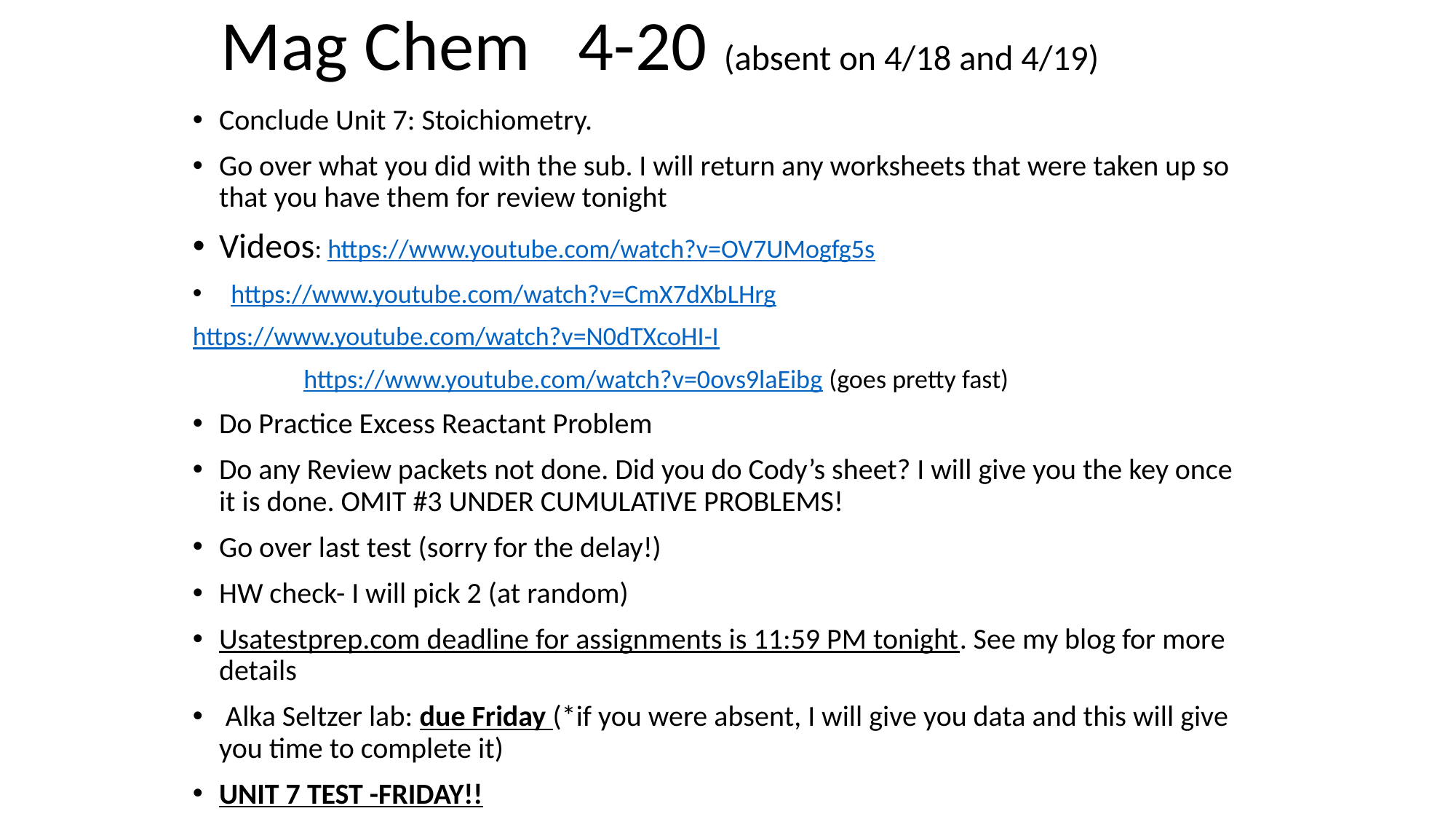

# Mag Chem   4-20 (absent on 4/18 and 4/19)
Conclude Unit 7: Stoichiometry.
Go over what you did with the sub. I will return any worksheets that were taken up so that you have them for review tonight
Videos: https://www.youtube.com/watch?v=OV7UMogfg5s
  https://www.youtube.com/watch?v=CmX7dXbLHrg
	https://www.youtube.com/watch?v=N0dTXcoHI-I
	 https://www.youtube.com/watch?v=0ovs9laEibg (goes pretty fast)
Do Practice Excess Reactant Problem
Do any Review packets not done. Did you do Cody’s sheet? I will give you the key once it is done. OMIT #3 UNDER CUMULATIVE PROBLEMS!
Go over last test (sorry for the delay!)
HW check- I will pick 2 (at random)
Usatestprep.com deadline for assignments is 11:59 PM tonight. See my blog for more details
 Alka Seltzer lab: due Friday (*if you were absent, I will give you data and this will give you time to complete it)
UNIT 7 TEST -FRIDAY!!